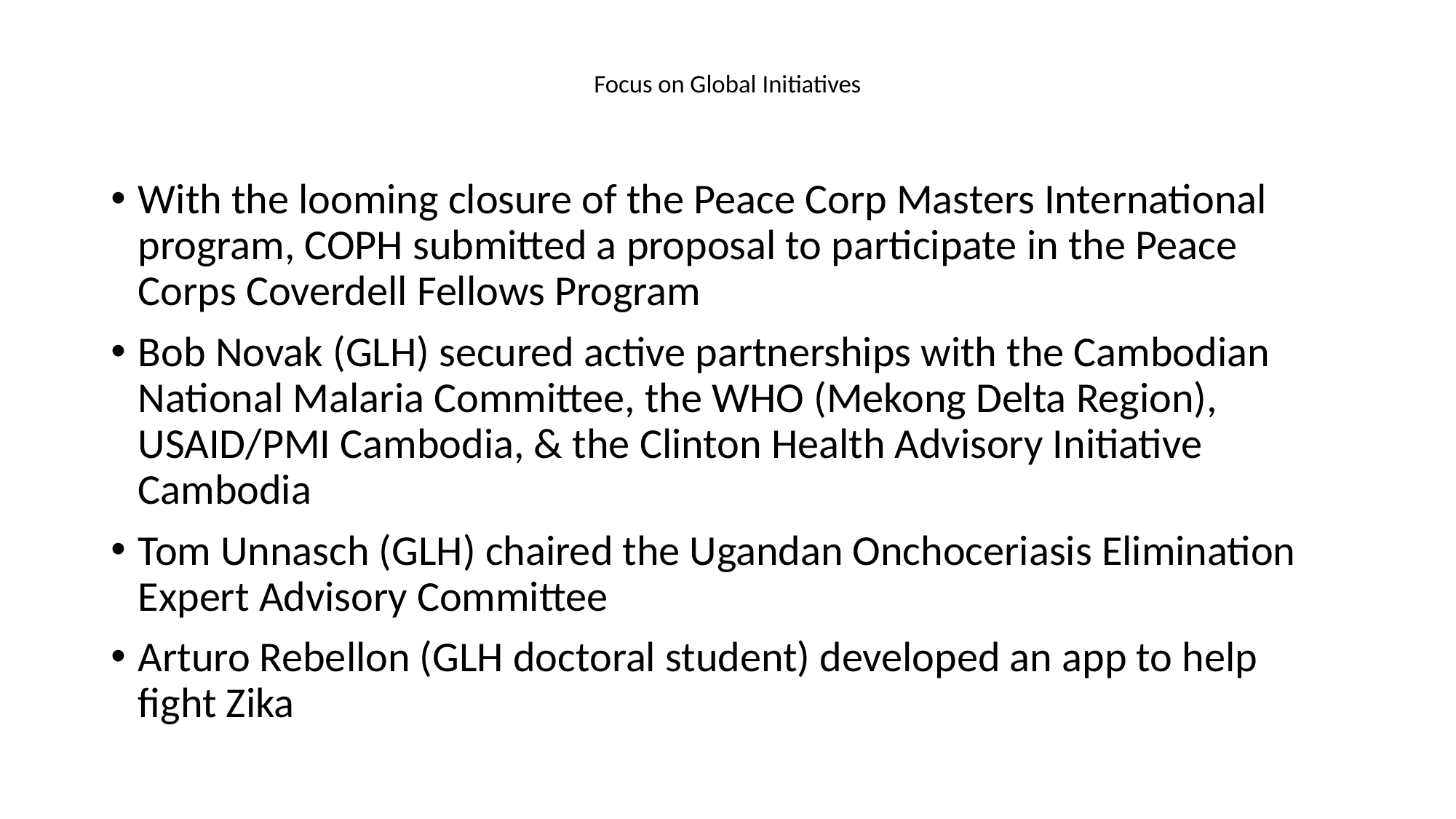

# Focus on Global Initiatives
With the looming closure of the Peace Corp Masters International program, COPH submitted a proposal to participate in the Peace Corps Coverdell Fellows Program
Bob Novak (GLH) secured active partnerships with the Cambodian National Malaria Committee, the WHO (Mekong Delta Region), USAID/PMI Cambodia, & the Clinton Health Advisory Initiative Cambodia
Tom Unnasch (GLH) chaired the Ugandan Onchoceriasis Elimination Expert Advisory Committee
Arturo Rebellon (GLH doctoral student) developed an app to help fight Zika